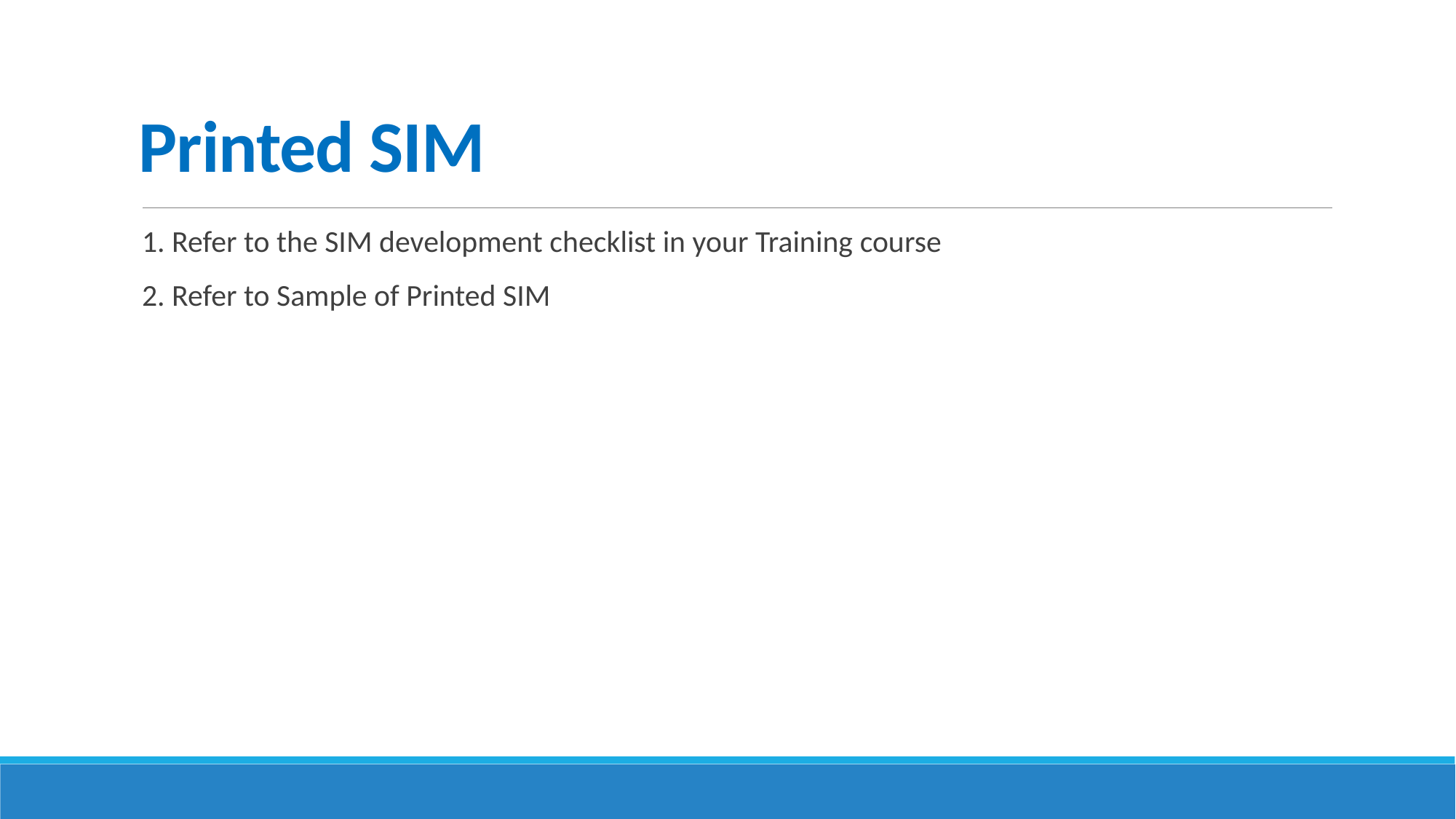

# Printed SIM
1. Refer to the SIM development checklist in your Training course
2. Refer to Sample of Printed SIM